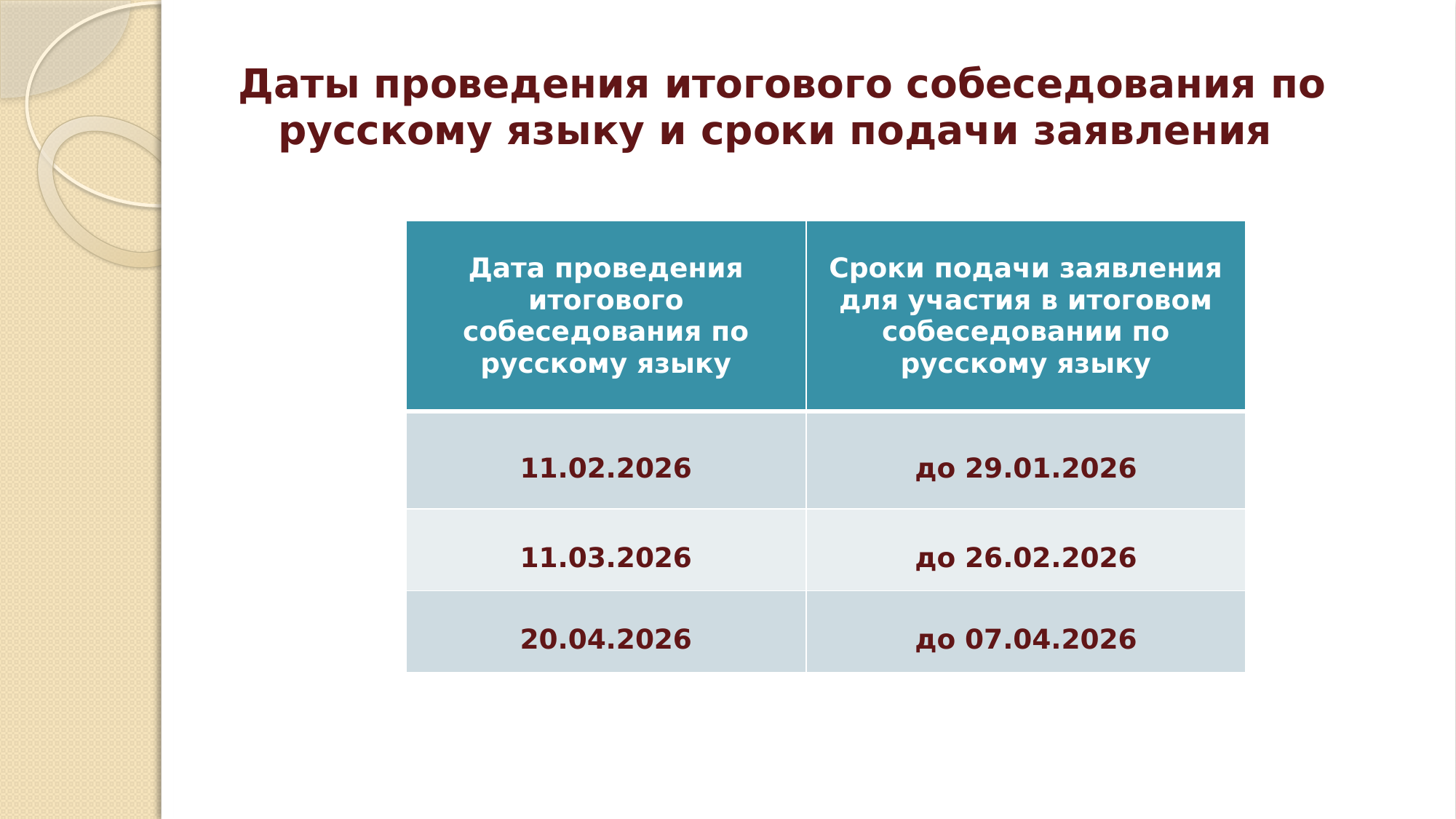

# Даты проведения итогового собеседования по русскому языку и сроки подачи заявления
| Дата проведения итогового собеседования по русскому языку | Сроки подачи заявления для участия в итоговом собеседовании по русскому языку |
| --- | --- |
| 11.02.2026 | до 29.01.2026 |
| 11.03.2026 | до 26.02.2026 |
| 20.04.2026 | до 07.04.2026 |